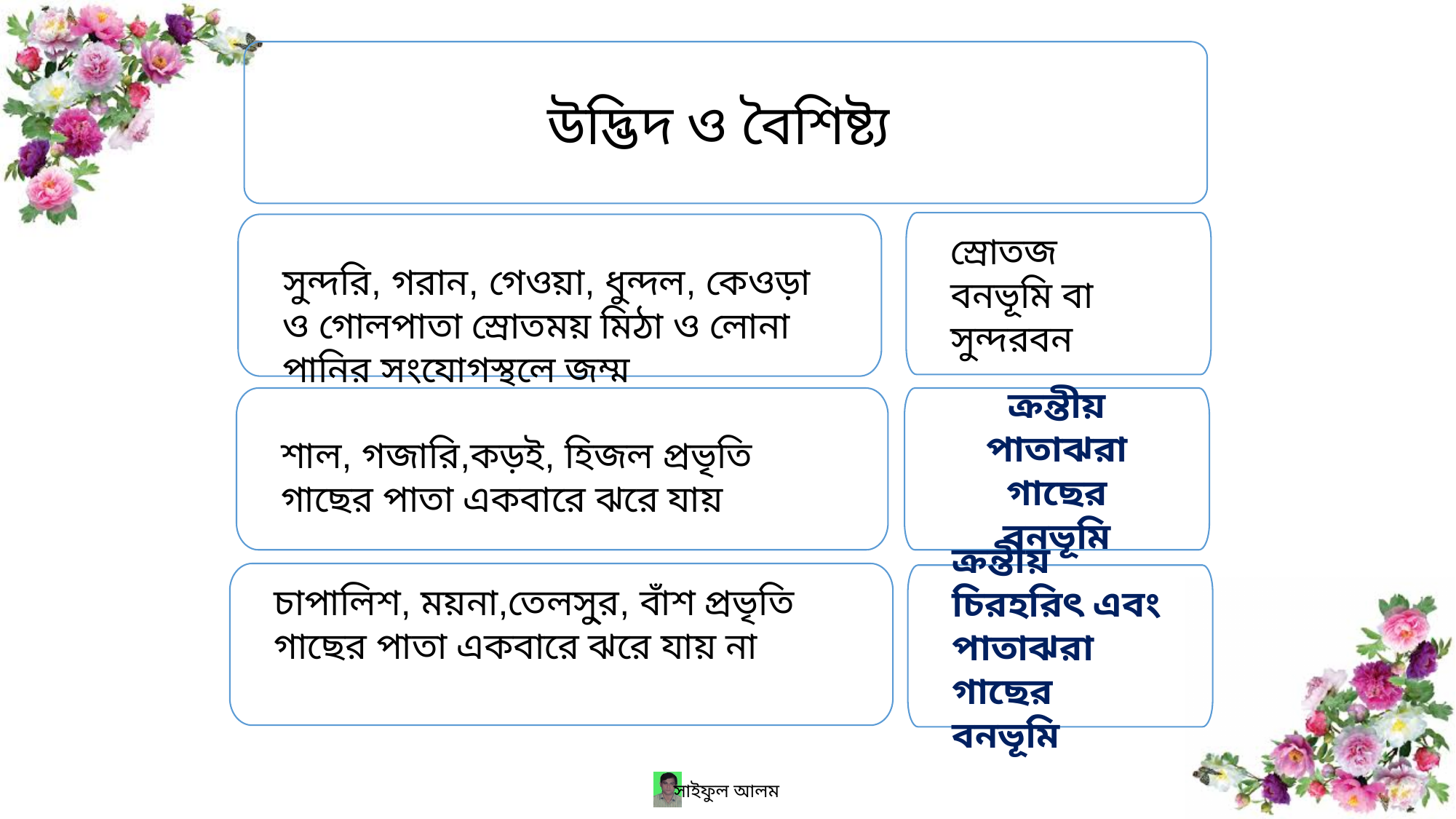

উদ্ভিদ ও বৈশিষ্ট্য
স্রোতজ বনভূমি বা সুন্দরবন
সুন্দরি, গরান, গেওয়া, ধুন্দল, কেওড়া ও গোলপাতা স্রোতময় মিঠা ও লোনা পানির সংযোগস্থলে জম্ম
শাল, গজারি,কড়ই, হিজল প্রভৃতি গাছের পাতা একবারে ঝরে যায়
ক্রন্তীয় পাতাঝরা গাছের বনভূমি
চাপালিশ, ময়না,তেলসু্‌র, বাঁশ প্রভৃতি গাছের পাতা একবারে ঝরে যায় না

ক্রন্তীয় চিরহরিৎ এবং পাতাঝরা গাছের বনভূমি